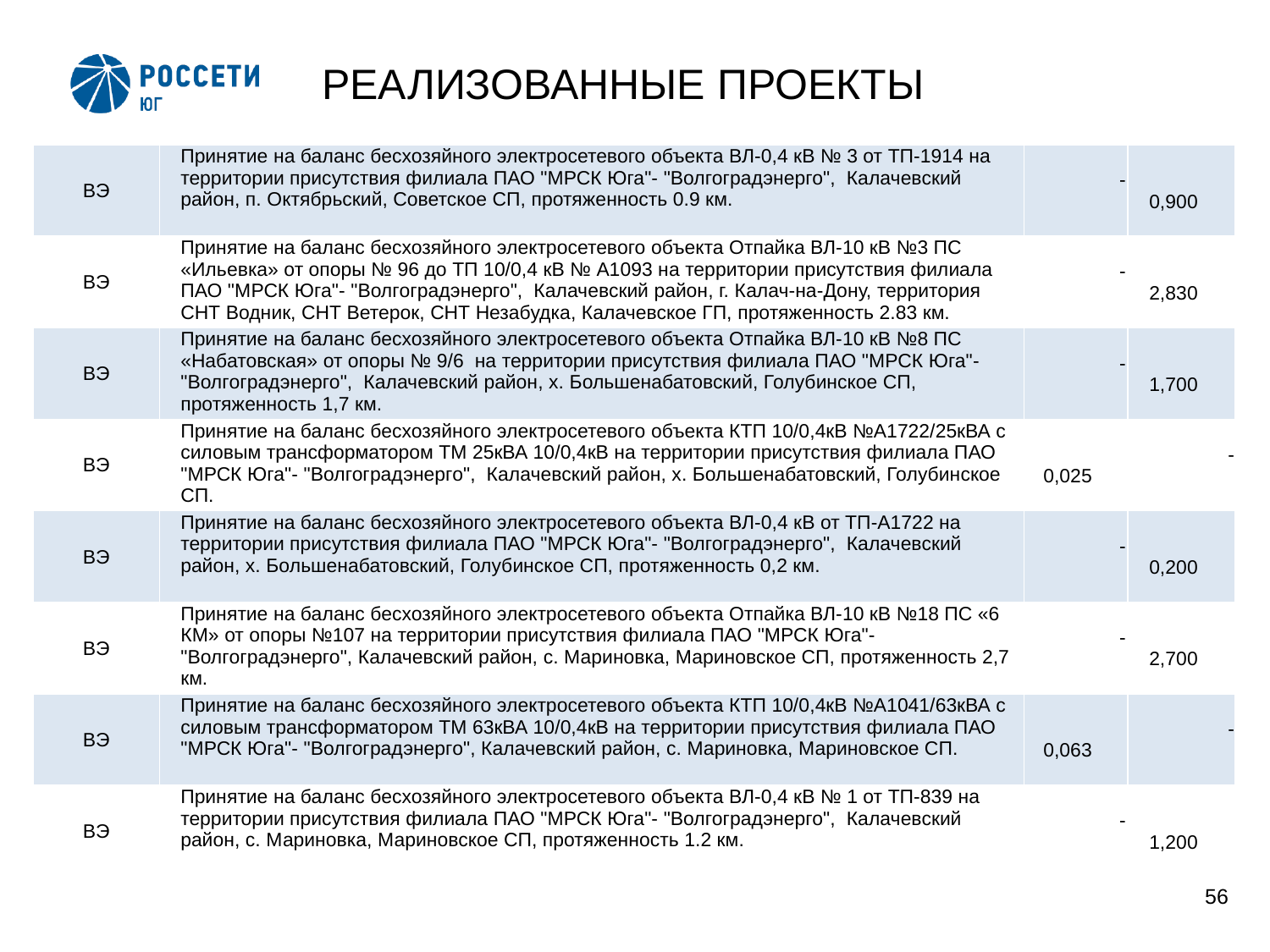

# РЕАЛИЗОВАННЫЕ ПРОЕКТЫ
| ВЭ | Принятие на баланс бесхозяйного электросетевого объекта ВЛ-0,4 кВ № 3 от ТП-1914 на территории присутствия филиала ПАО "МРСК Юга"- "Волгоградэнерго", Калачевский район, п. Октябрьский, Советское СП, протяженность 0.9 км. | - | 0,900 |
| --- | --- | --- | --- |
| ВЭ | Принятие на баланс бесхозяйного электросетевого объекта Отпайка ВЛ-10 кВ №3 ПС «Ильевка» от опоры № 96 до ТП 10/0,4 кВ № А1093 на территории присутствия филиала ПАО "МРСК Юга"- "Волгоградэнерго", Калачевский район, г. Калач-на-Дону, территория СНТ Водник, СНТ Ветерок, СНТ Незабудка, Калачевское ГП, протяженность 2.83 км. | - | 2,830 |
| ВЭ | Принятие на баланс бесхозяйного электросетевого объекта Отпайка ВЛ-10 кВ №8 ПС «Набатовская» от опоры № 9/6 на территории присутствия филиала ПАО "МРСК Юга"- "Волгоградэнерго", Калачевский район, х. Большенабатовский, Голубинское СП, протяженность 1,7 км. | - | 1,700 |
| ВЭ | Принятие на баланс бесхозяйного электросетевого объекта КТП 10/0,4кВ №А1722/25кВА с силовым трансформатором ТМ 25кВА 10/0,4кВ на территории присутствия филиала ПАО "МРСК Юга"- "Волгоградэнерго", Калачевский район, х. Большенабатовский, Голубинское СП. | 0,025 | - |
| ВЭ | Принятие на баланс бесхозяйного электросетевого объекта ВЛ-0,4 кВ от ТП-А1722 на территории присутствия филиала ПАО "МРСК Юга"- "Волгоградэнерго", Калачевский район, х. Большенабатовский, Голубинское СП, протяженность 0,2 км. | - | 0,200 |
| ВЭ | Принятие на баланс бесхозяйного электросетевого объекта Отпайка ВЛ-10 кВ №18 ПС «6 КМ» от опоры №107 на территории присутствия филиала ПАО "МРСК Юга"- "Волгоградэнерго", Калачевский район, с. Мариновка, Мариновское СП, протяженность 2,7 км. | - | 2,700 |
| ВЭ | Принятие на баланс бесхозяйного электросетевого объекта КТП 10/0,4кВ №А1041/63кВА с силовым трансформатором ТМ 63кВА 10/0,4кВ на территории присутствия филиала ПАО "МРСК Юга"- "Волгоградэнерго", Калачевский район, с. Мариновка, Мариновское СП. | 0,063 | - |
| ВЭ | Принятие на баланс бесхозяйного электросетевого объекта ВЛ-0,4 кВ № 1 от ТП-839 на территории присутствия филиала ПАО "МРСК Юга"- "Волгоградэнерго", Калачевский район, с. Мариновка, Мариновское СП, протяженность 1.2 км. | - | 1,200 |
56